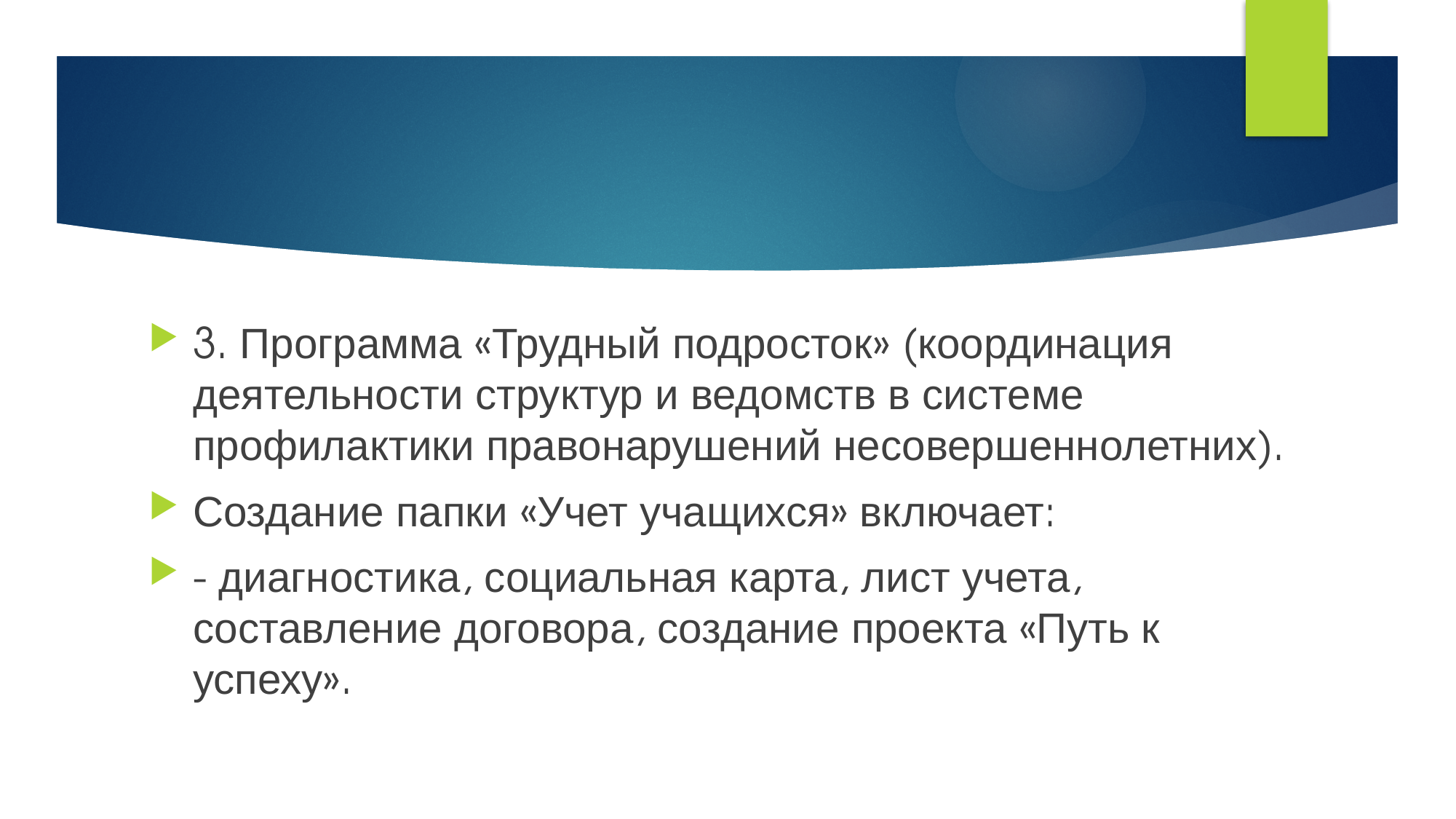

#
3. Программа «Трудный подросток» (координация деятельности структур и ведомств в системе профилактики правонарушений несовершеннолетних).
Создание папки «Учет учащихся» включает:
- диагностика, социальная карта, лист учета, составление договора, создание проекта «Путь к успеху».